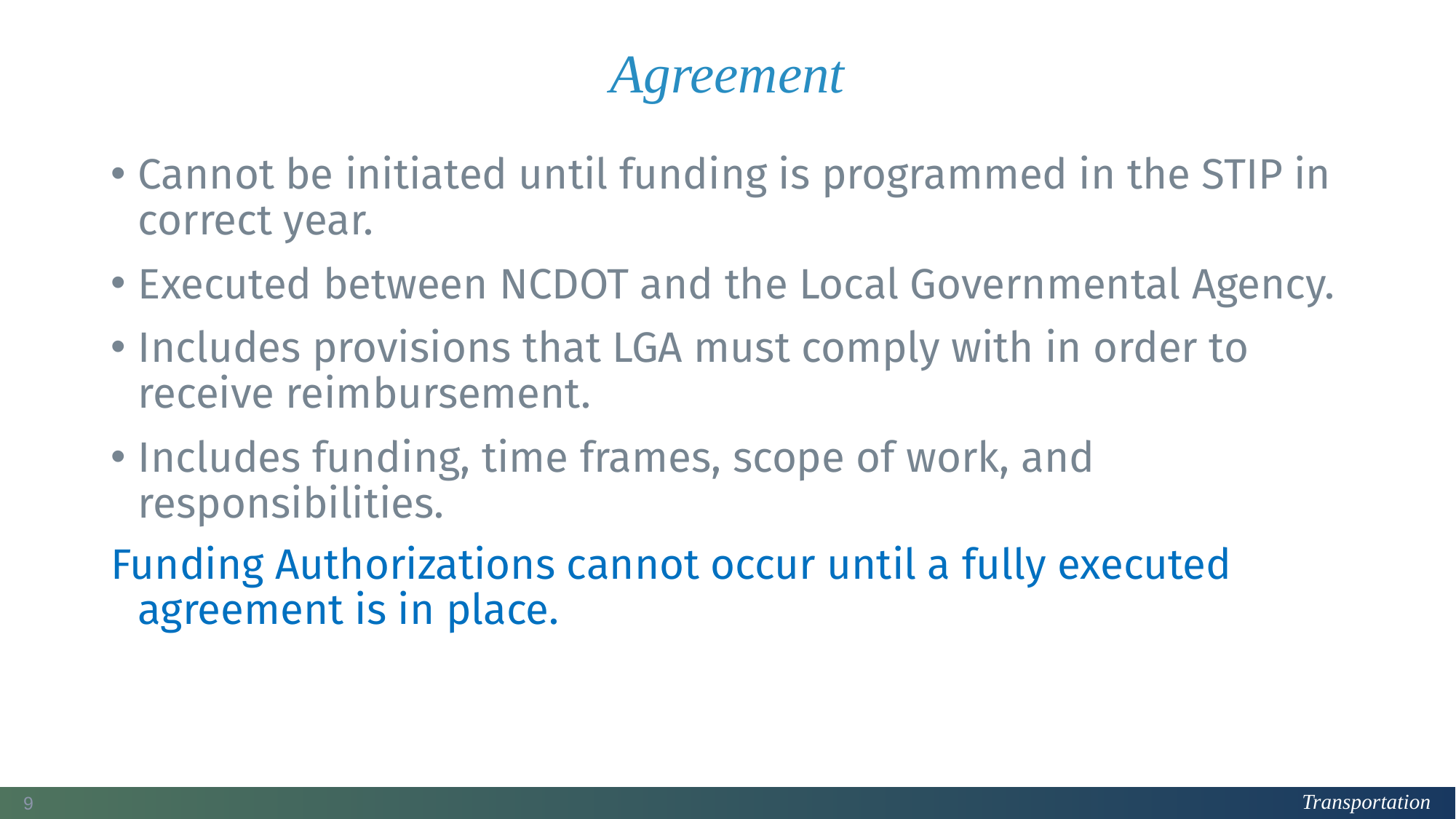

# Agreement
Cannot be initiated until funding is programmed in the STIP in correct year.
Executed between NCDOT and the Local Governmental Agency.
Includes provisions that LGA must comply with in order to receive reimbursement.
Includes funding, time frames, scope of work, and responsibilities.
Funding Authorizations cannot occur until a fully executed agreement is in place.

9